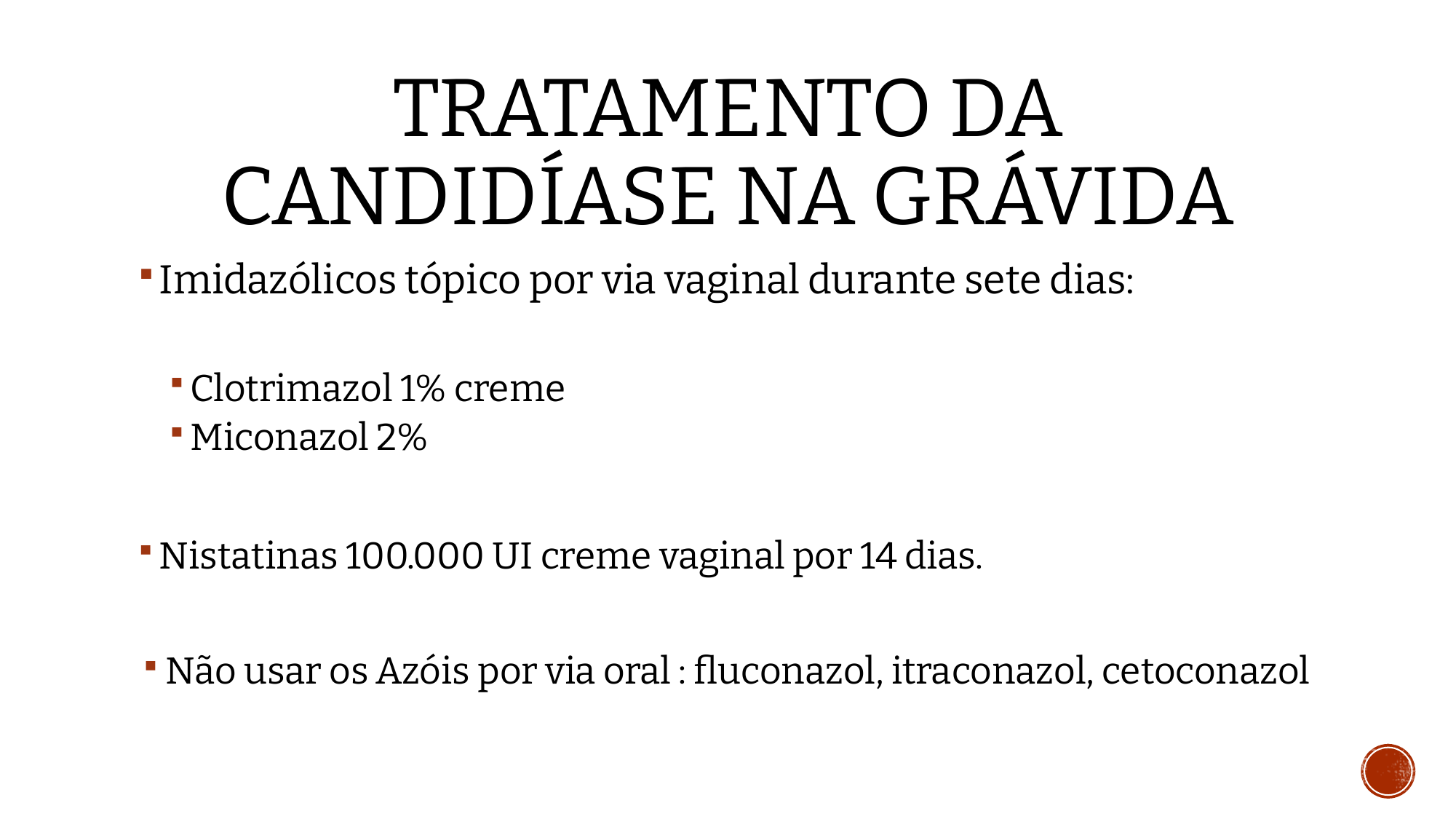

# Tratamento da candidíase na grávida
Imidazólicos tópico por via vaginal durante sete dias:

Clotrimazol 1% creme
Miconazol 2%

Nistatinas 100.000 UI creme vaginal por 14 dias.

Não usar os Azóis por via oral : fluconazol, itraconazol, cetoconazol